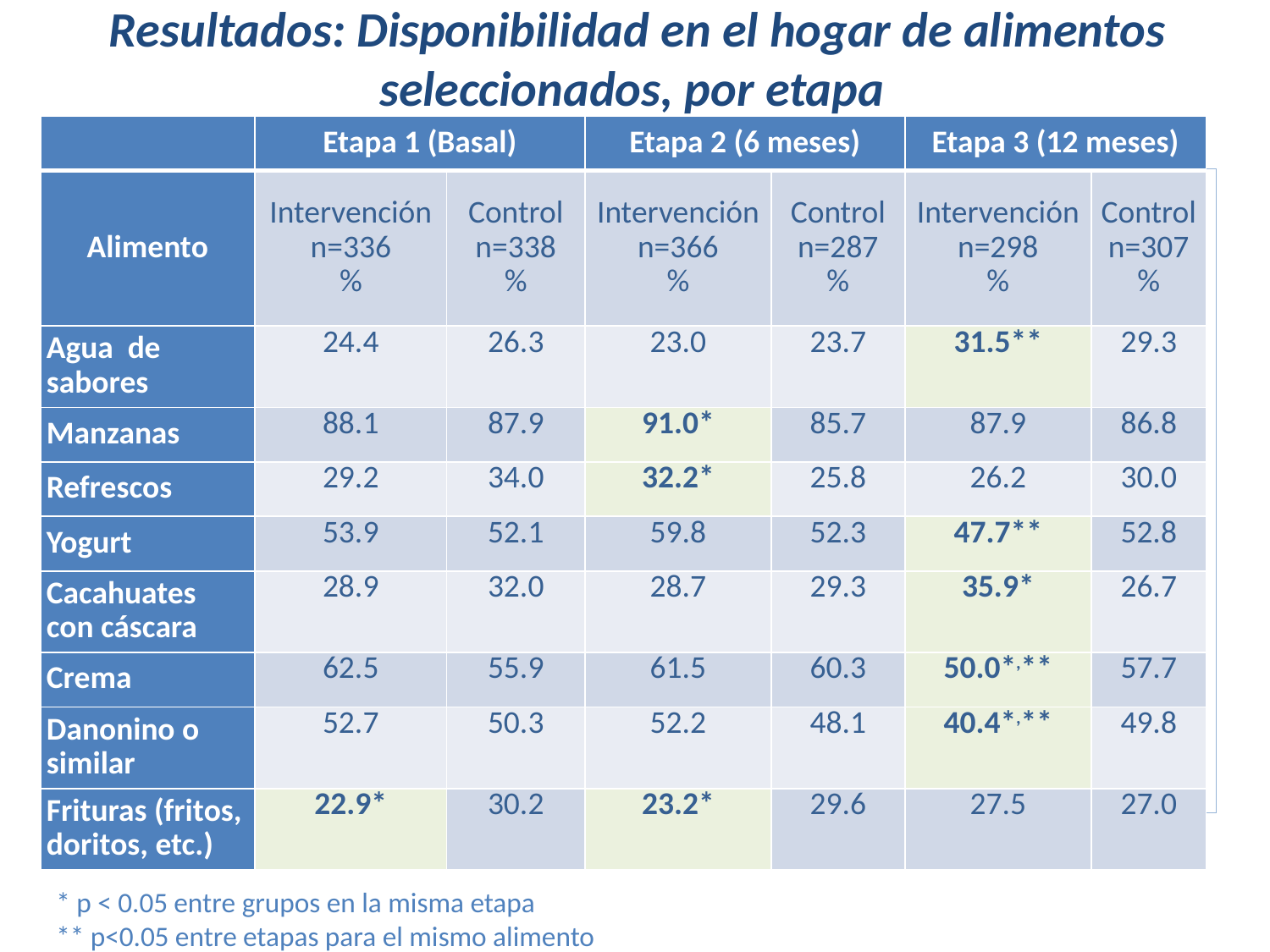

# Resultados: Disponibilidad en el hogar de alimentos seleccionados, por etapa
|  | Etapa 1 (Basal) |  | Etapa 2 (6 meses) |  | Etapa 3 (12 meses) |  |
| --- | --- | --- | --- | --- | --- | --- |
| Alimento | Intervención n=336 % | Control n=338 % | Intervención n=366 % | Control n=287 % | Intervención n=298 % | Control n=307 % |
| Agua de sabores | 24.4 | 26.3 | 23.0 | 23.7 | 31.5\*\* | 29.3 |
| Manzanas | 88.1 | 87.9 | 91.0\* | 85.7 | 87.9 | 86.8 |
| Refrescos | 29.2 | 34.0 | 32.2\* | 25.8 | 26.2 | 30.0 |
| Yogurt | 53.9 | 52.1 | 59.8 | 52.3 | 47.7\*\* | 52.8 |
| Cacahuates con cáscara | 28.9 | 32.0 | 28.7 | 29.3 | 35.9\* | 26.7 |
| Crema | 62.5 | 55.9 | 61.5 | 60.3 | 50.0\*,\*\* | 57.7 |
| Danonino o similar | 52.7 | 50.3 | 52.2 | 48.1 | 40.4\*,\*\* | 49.8 |
| Frituras (fritos, doritos, etc.) | 22.9\* | 30.2 | 23.2\* | 29.6 | 27.5 | 27.0 |

* p < 0.05 entre grupos en la misma etapa
** p<0.05 entre etapas para el mismo alimento